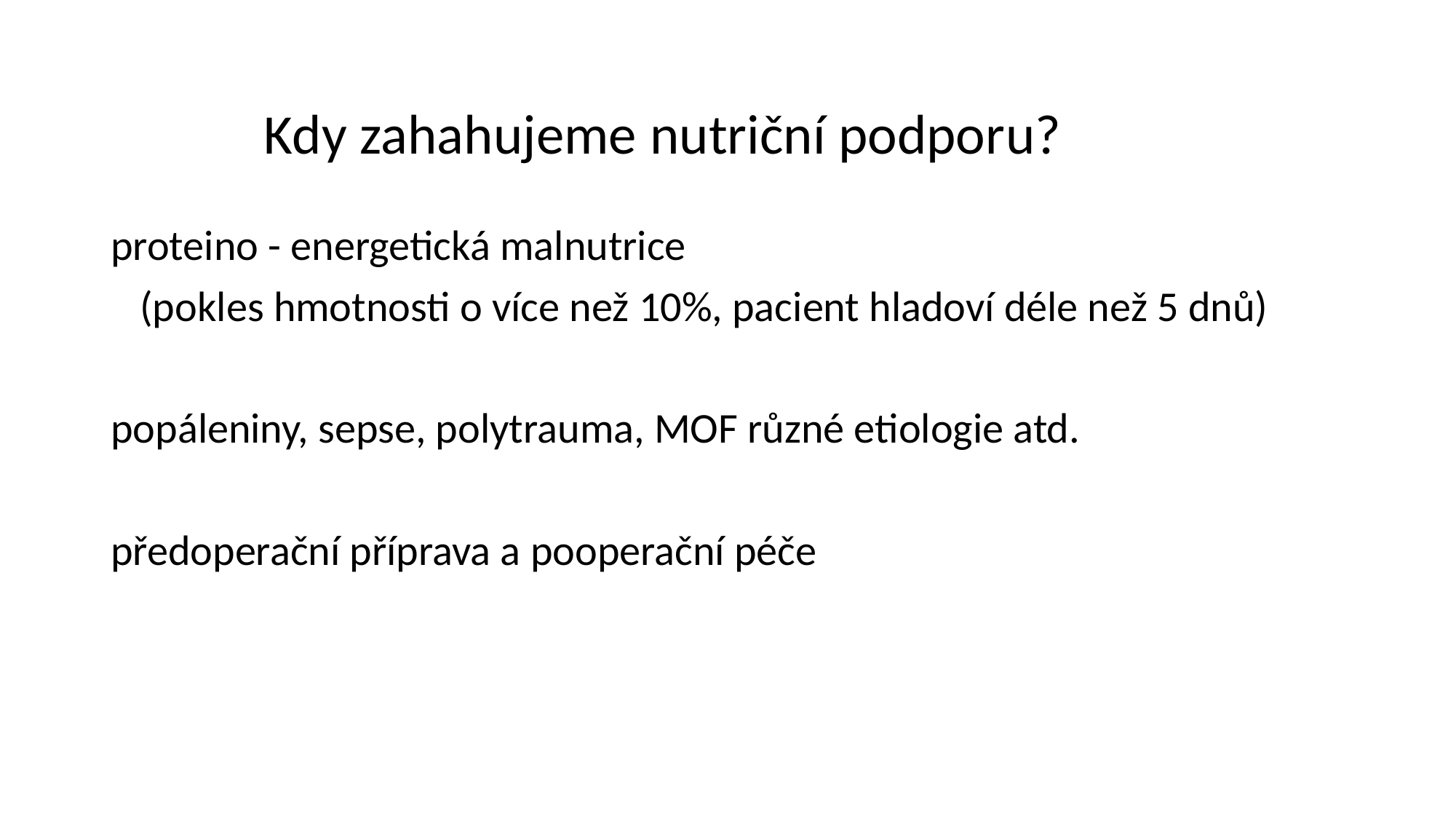

# Kdy zahahujeme nutriční podporu?
proteino - energetická malnutrice
   (pokles hmotnosti o více než 10%, pacient hladoví déle než 5 dnů)

popáleniny, sepse, polytrauma, MOF různé etiologie atd.

předoperační příprava a pooperační péče